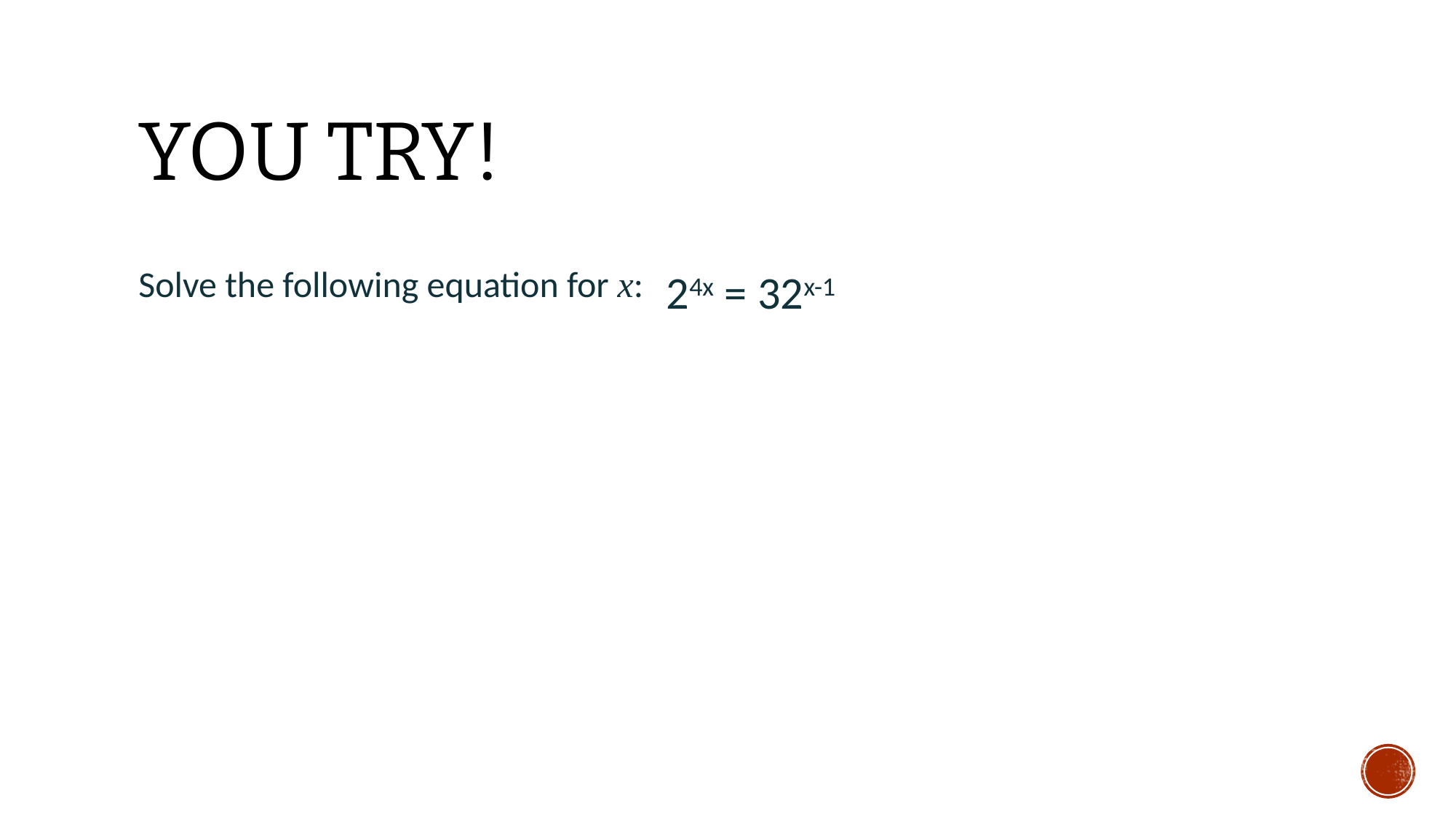

# You try!
24x = 32x-1
Solve the following equation for x: